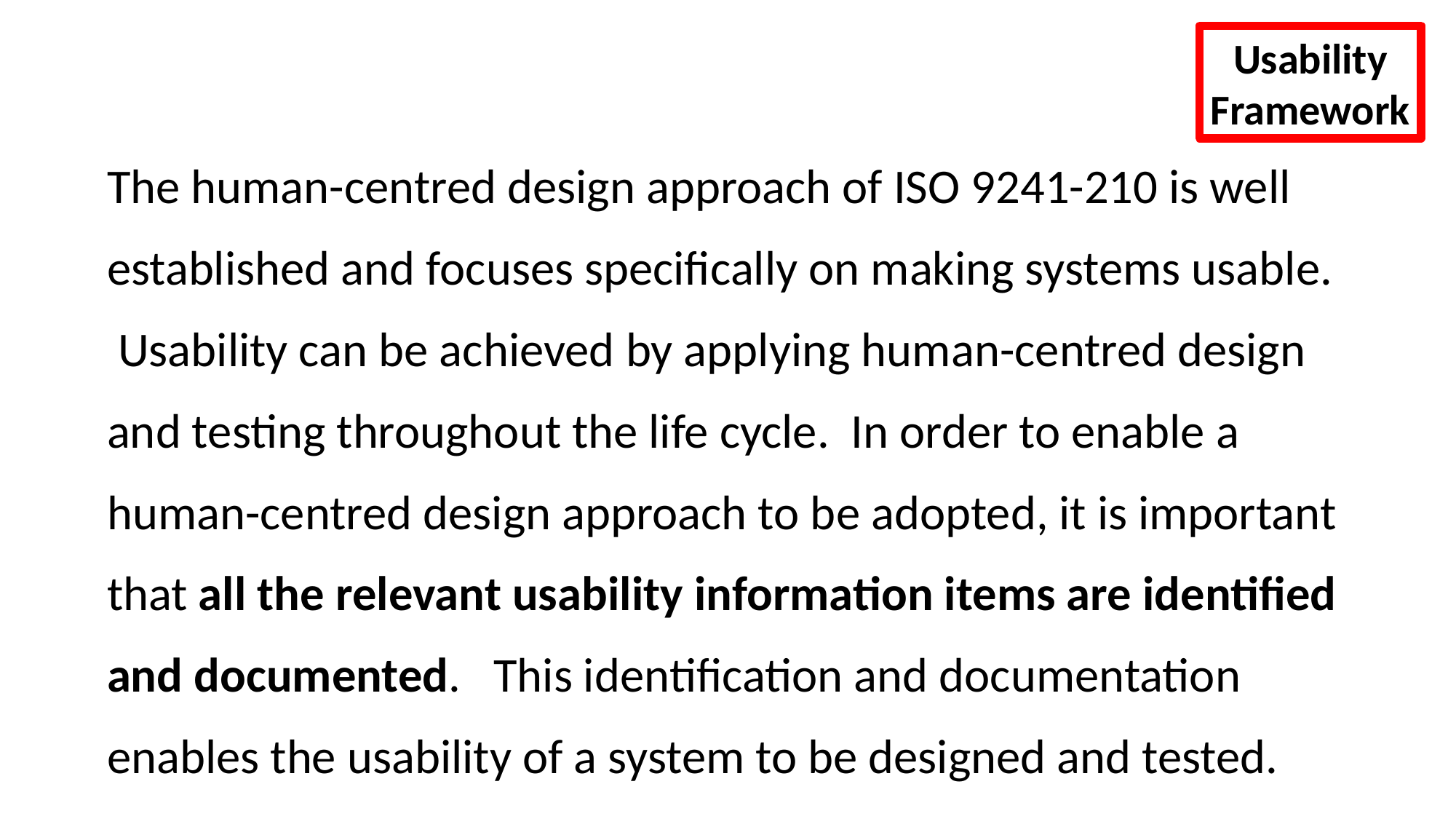

Usability
Framework
The human-centred design approach of ISO 9241-210 is well established and focuses specifically on making systems usable.  Usability can be achieved by applying human-centred design and testing throughout the life cycle.  In order to enable a human-centred design approach to be adopted, it is important that all the relevant usability information items are identified and documented.   This identification and documentation enables the usability of a system to be designed and tested.